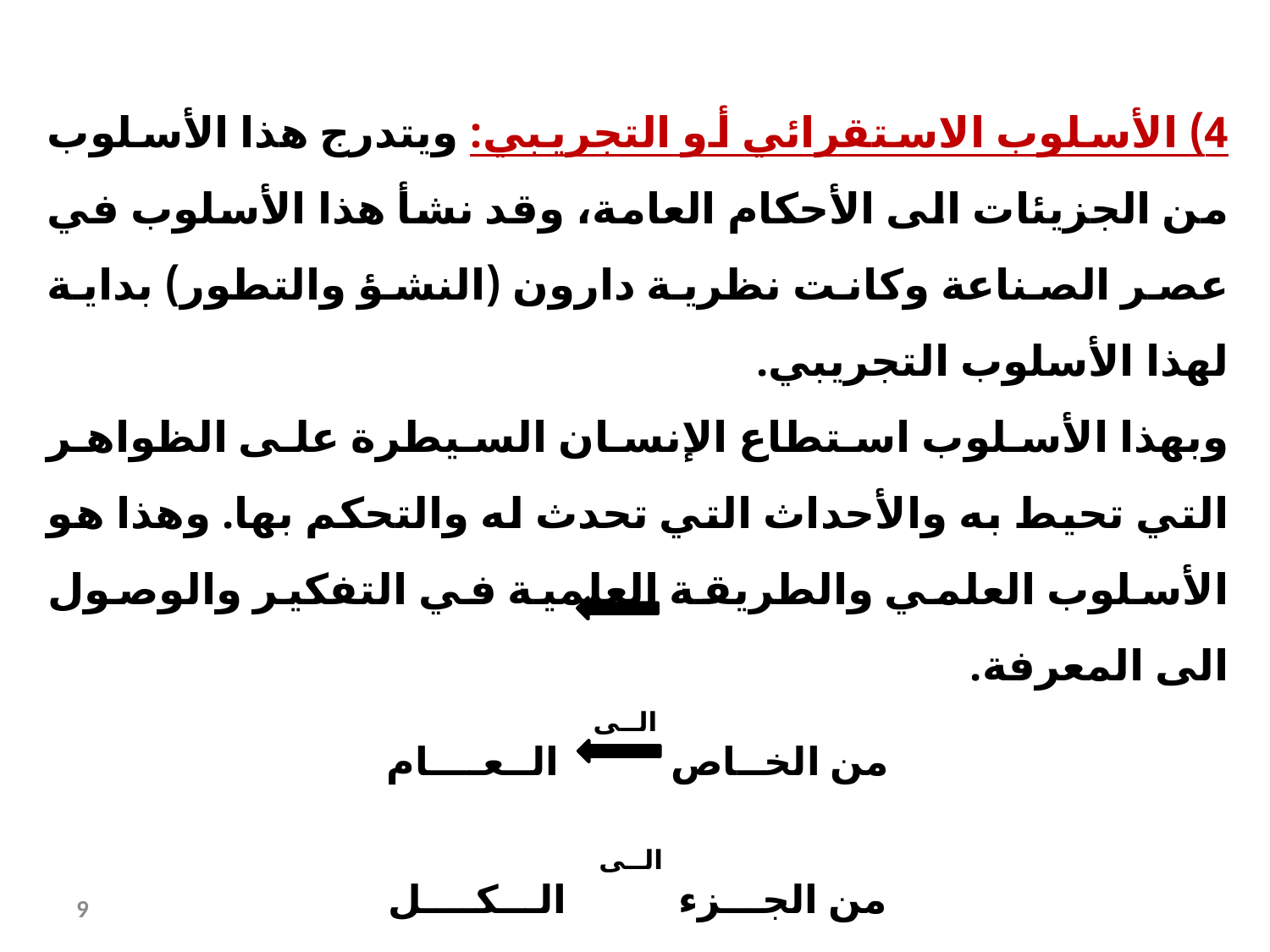

4) الأسلوب الاستقرائي أو التجريبي: ويتدرج هذا الأسلوب من الجزيئات الى الأحكام العامة، وقد نشأ هذا الأسلوب في عصر الصناعة وكانت نظرية دارون (النشؤ والتطور) بداية لهذا الأسلوب التجريبي.
وبهذا الأسلوب استطاع الإنسان السيطرة على الظواهر التي تحيط به والأحداث التي تحدث له والتحكم بها. وهذا هو الأسلوب العلمي والطريقة العلمية في التفكير والوصول الى المعرفة.
    الــى
من الخــاص           الــعــــام

    الــى
من الجـــزء           الـــكــــل

9